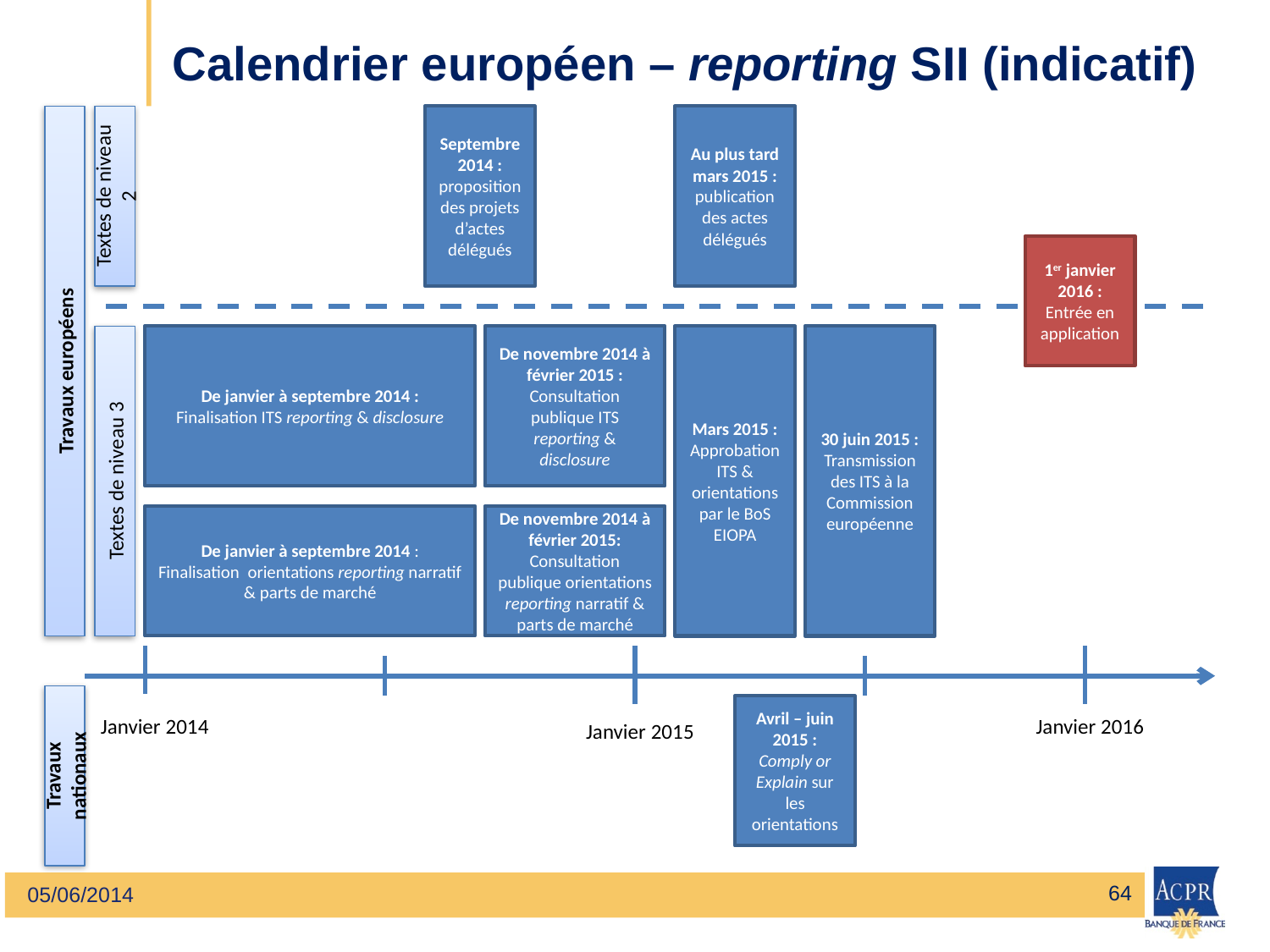

Calendrier européen – reporting SII (indicatif)
Travaux européens
Textes de niveau 2
Septembre2014 : proposition des projets d’actes délégués
Au plus tard mars 2015 : publication des actes délégués
1er janvier 2016 : Entrée en application
Textes de niveau 3
De janvier à septembre 2014 :
Finalisation ITS reporting & disclosure
De novembre 2014 à février 2015 : Consultation publique ITS reporting & disclosure
Mars 2015 : Approbation ITS & orientationspar le BoS EIOPA
30 juin 2015 : Transmission des ITS à la Commission européenne
De janvier à septembre 2014 :
Finalisation  orientations reporting narratif & parts de marché
De novembre 2014 à février 2015: Consultation publique orientations reporting narratif & parts de marché
Travaux nationaux
Janvier 2014
Avril – juin 2015 : Comply or Explain sur les orientations
Janvier 2015
Janvier 2016
64
05/06/2014